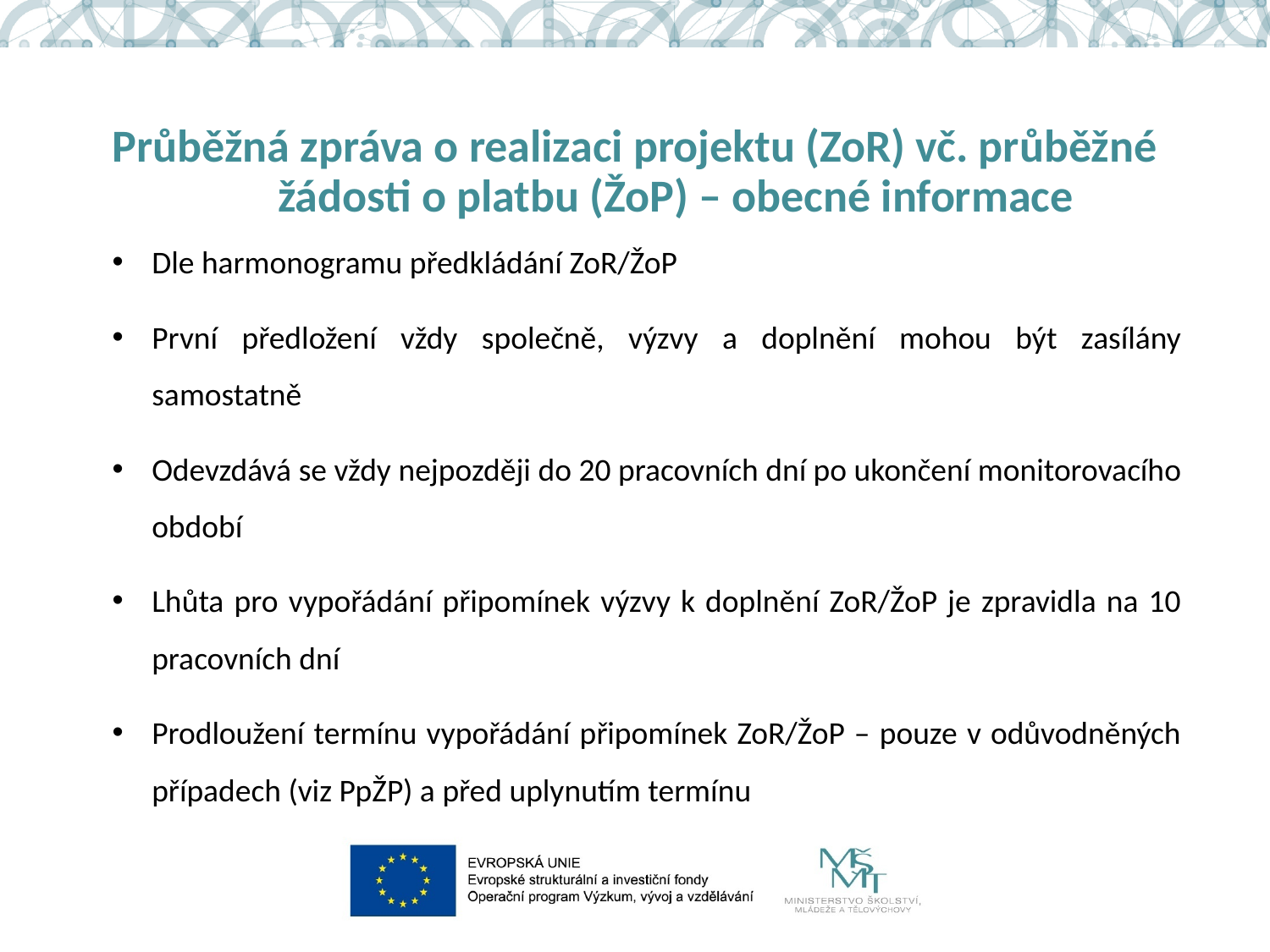

# Průběžná zpráva o realizaci projektu (ZoR) vč. průběžné žádosti o platbu (ŽoP) – obecné informace
Dle harmonogramu předkládání ZoR/ŽoP
První předložení vždy společně, výzvy a doplnění mohou být zasílány samostatně
Odevzdává se vždy nejpozději do 20 pracovních dní po ukončení monitorovacího období
Lhůta pro vypořádání připomínek výzvy k doplnění ZoR/ŽoP je zpravidla na 10 pracovních dní
Prodloužení termínu vypořádání připomínek ZoR/ŽoP – pouze v odůvodněných případech (viz PpŽP) a před uplynutím termínu